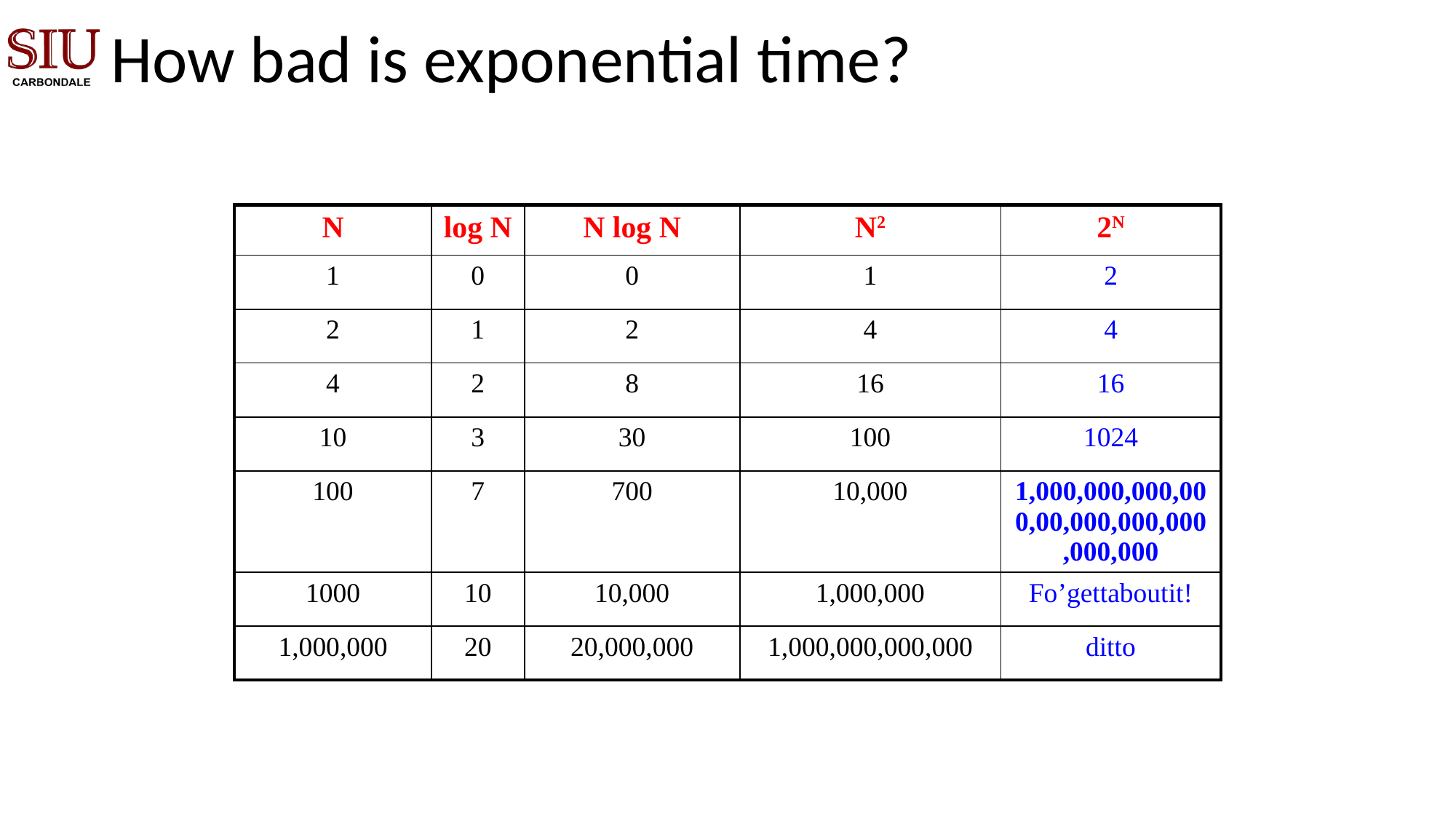

# How bad is exponential time?
| N | log N | N log N | N2 | 2N |
| --- | --- | --- | --- | --- |
| 1 | 0 | 0 | 1 | 2 |
| 2 | 1 | 2 | 4 | 4 |
| 4 | 2 | 8 | 16 | 16 |
| 10 | 3 | 30 | 100 | 1024 |
| 100 | 7 | 700 | 10,000 | 1,000,000,000,000,00,000,000,000,000,000 |
| 1000 | 10 | 10,000 | 1,000,000 | Fo’gettaboutit! |
| 1,000,000 | 20 | 20,000,000 | 1,000,000,000,000 | ditto |